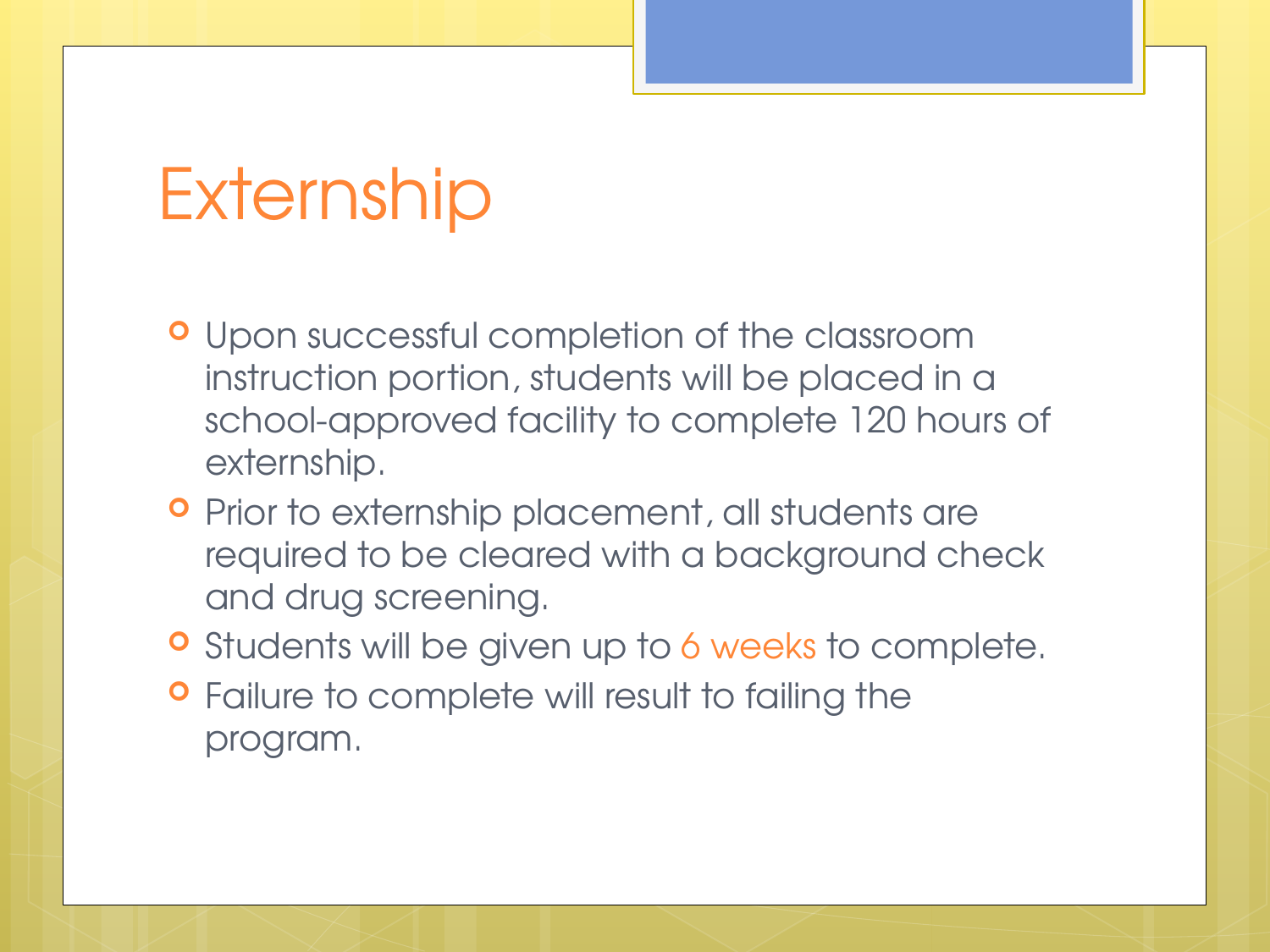

# Externship
Upon successful completion of the classroom instruction portion, students will be placed in a school-approved facility to complete 120 hours of externship.
Prior to externship placement, all students are required to be cleared with a background check and drug screening.
Students will be given up to 6 weeks to complete.
Failure to complete will result to failing the program.